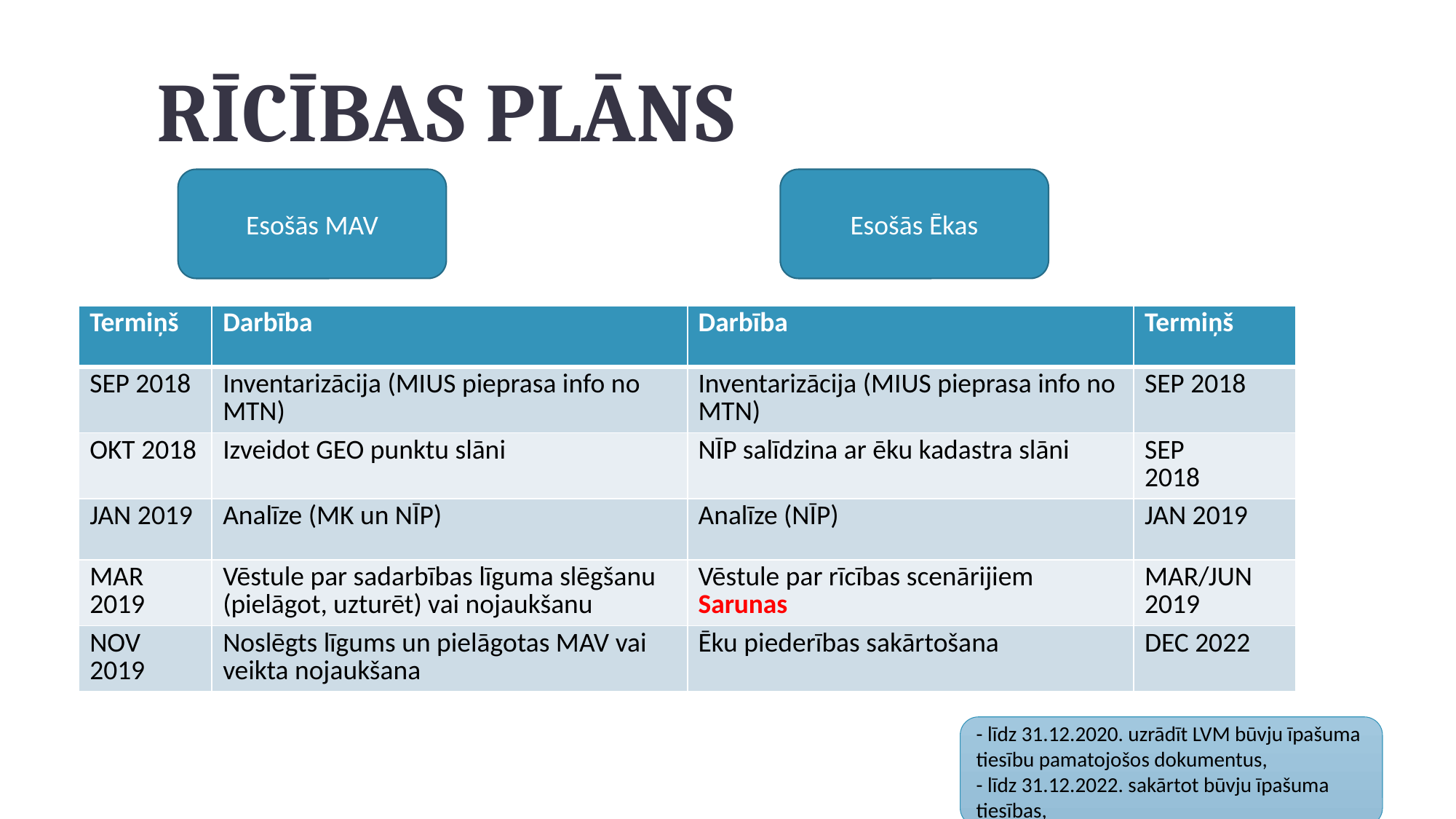

# Rīcības plāns
Esošās MAV
Esošās Ēkas
| Termiņš | Darbība | Darbība | Termiņš |
| --- | --- | --- | --- |
| SEP 2018 | Inventarizācija (MIUS pieprasa info no MTN) | Inventarizācija (MIUS pieprasa info no MTN) | SEP 2018 |
| OKT 2018 | Izveidot GEO punktu slāni | NĪP salīdzina ar ēku kadastra slāni | SEP 2018 |
| JAN 2019 | Analīze (MK un NĪP) | Analīze (NĪP) | JAN 2019 |
| MAR 2019 | Vēstule par sadarbības līguma slēgšanu (pielāgot, uzturēt) vai nojaukšanu | Vēstule par rīcības scenārijiem Sarunas | MAR/JUN 2019 |
| NOV 2019 | Noslēgts līgums un pielāgotas MAV vai veikta nojaukšana | Ēku piederības sakārtošana | DEC 2022 |
- līdz 31.12.2020. uzrādīt LVM būvju īpašuma tiesību pamatojošos dokumentus,
- līdz 31.12.2022. sakārtot būvju īpašuma tiesības,